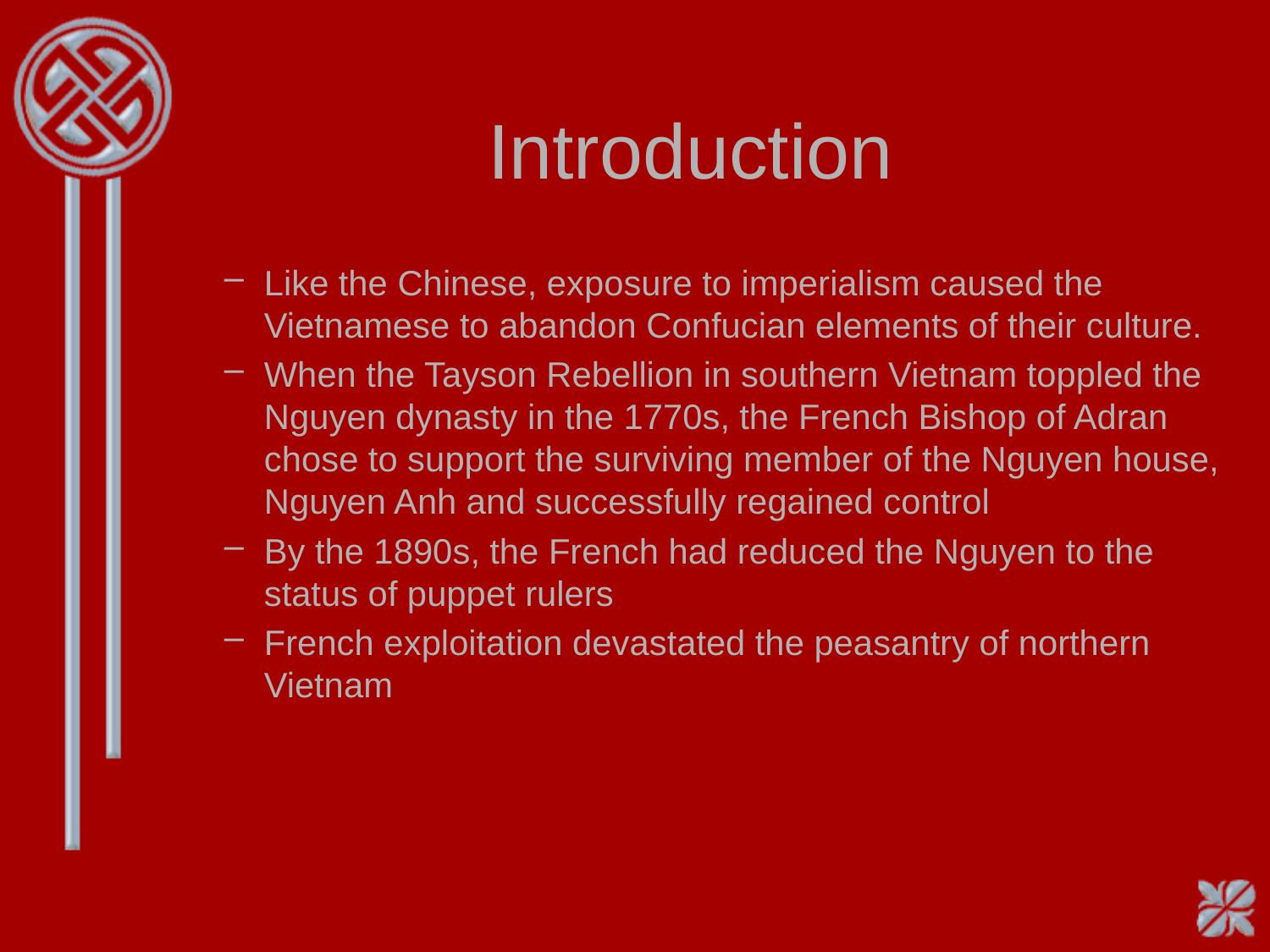

# Introduction
Like the Chinese, exposure to imperialism caused the Vietnamese to abandon Confucian elements of their culture.
When the Tayson Rebellion in southern Vietnam toppled the Nguyen dynasty in the 1770s, the French Bishop of Adran chose to support the surviving member of the Nguyen house, Nguyen Anh and successfully regained control
By the 1890s, the French had reduced the Nguyen to the status of puppet rulers
French exploitation devastated the peasantry of northern Vietnam